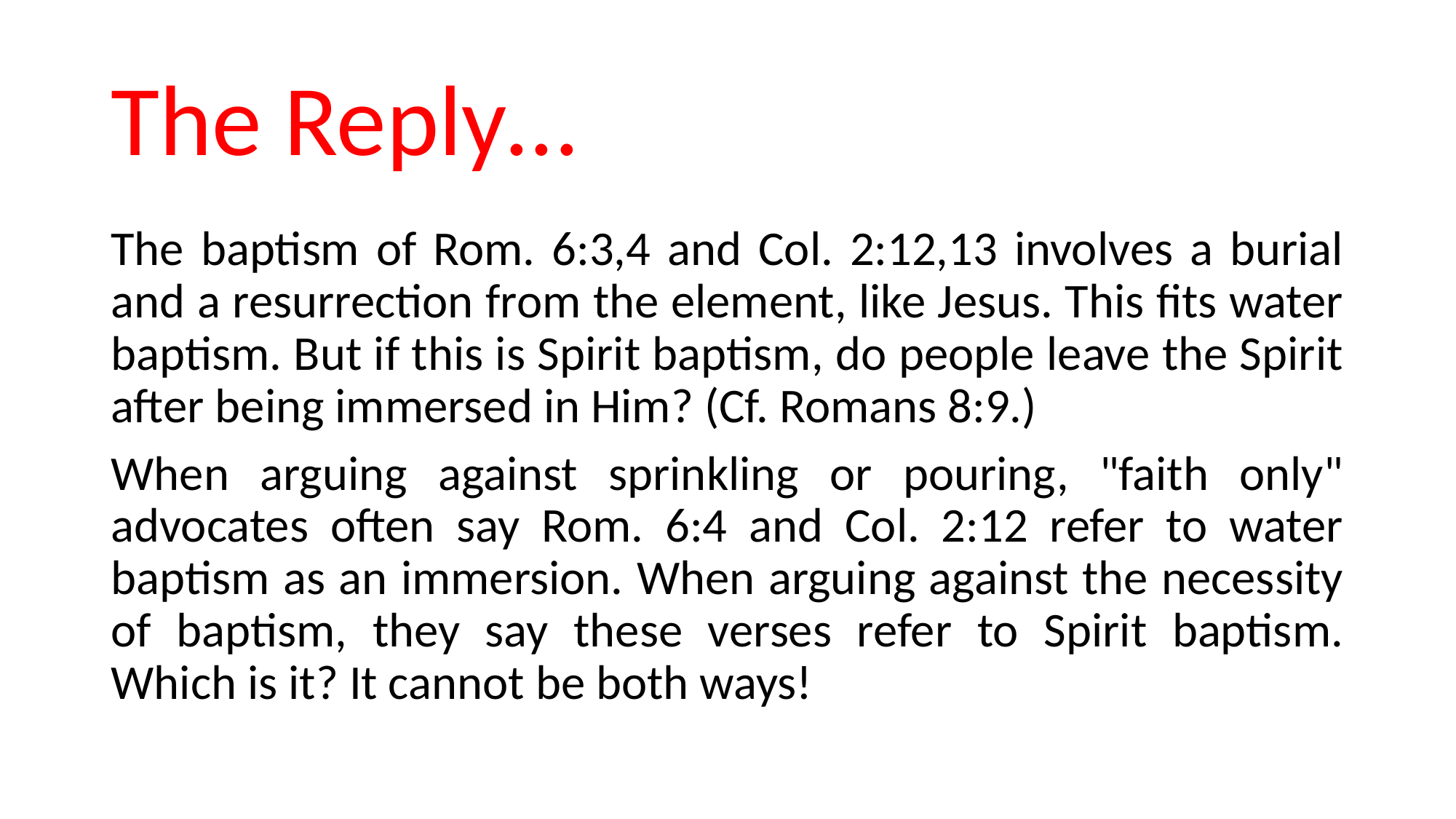

# The Reply…
The baptism of Rom. 6:3,4 and Col. 2:12,13 involves a burial and a resurrection from the element, like Jesus. This fits water baptism. But if this is Spirit baptism, do people leave the Spirit after being immersed in Him? (Cf. Romans 8:9.)
When arguing against sprinkling or pouring, "faith only" advocates often say Rom. 6:4 and Col. 2:12 refer to water baptism as an immersion. When arguing against the necessity of baptism, they say these verses refer to Spirit baptism. Which is it? It cannot be both ways!